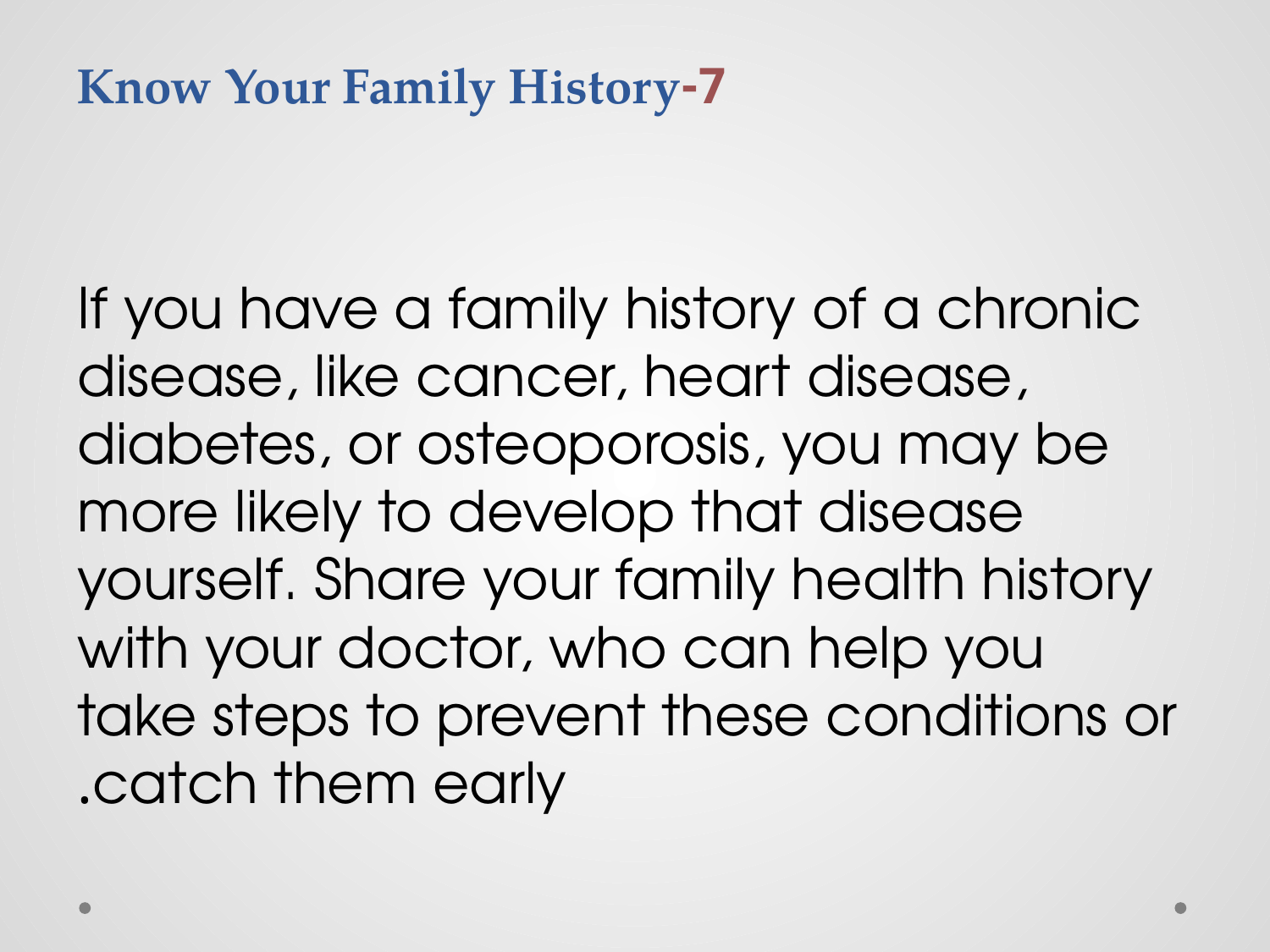

# 7-Know Your Family History
If you have a family history of a chronic disease, like cancer, heart disease, diabetes, or osteoporosis, you may be more likely to develop that disease yourself. Share your family health history with your doctor, who can help you take steps to prevent these conditions or catch them early.